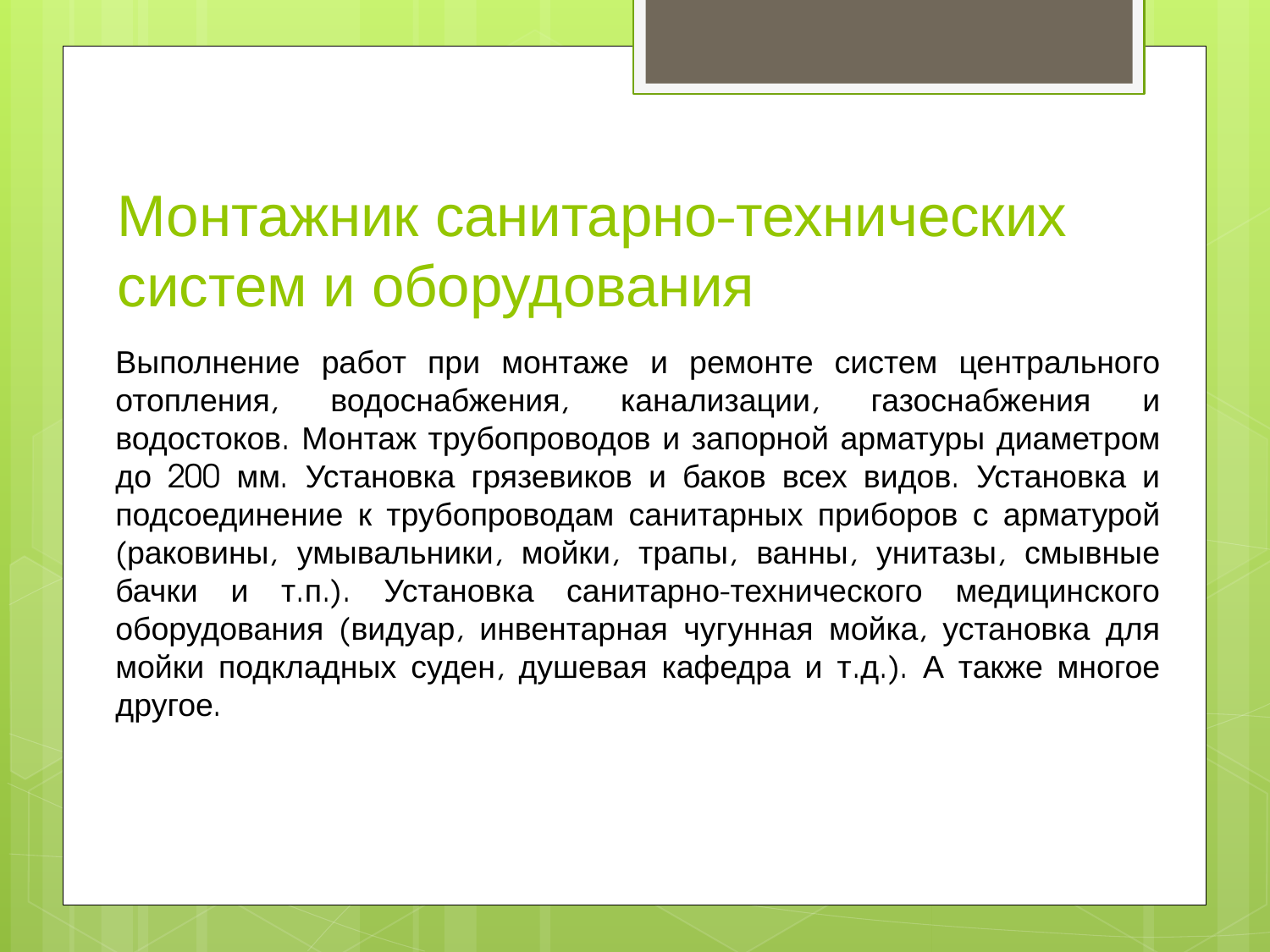

# Монтажник санитарно-технических систем и оборудования
Выполнение работ при монтаже и ремонте систем центрального отопления, водоснабжения, канализации, газоснабжения и водостоков. Монтаж трубопроводов и запорной арматуры диаметром до 200 мм. Установка грязевиков и баков всех видов. Установка и подсоединение к трубопроводам санитарных приборов с арматурой (раковины, умывальники, мойки, трапы, ванны, унитазы, смывные бачки и т.п.). Установка санитарно-технического медицинского оборудования (видуар, инвентарная чугунная мойка, установка для мойки подкладных суден, душевая кафедра и т.д.). А также многое другое.